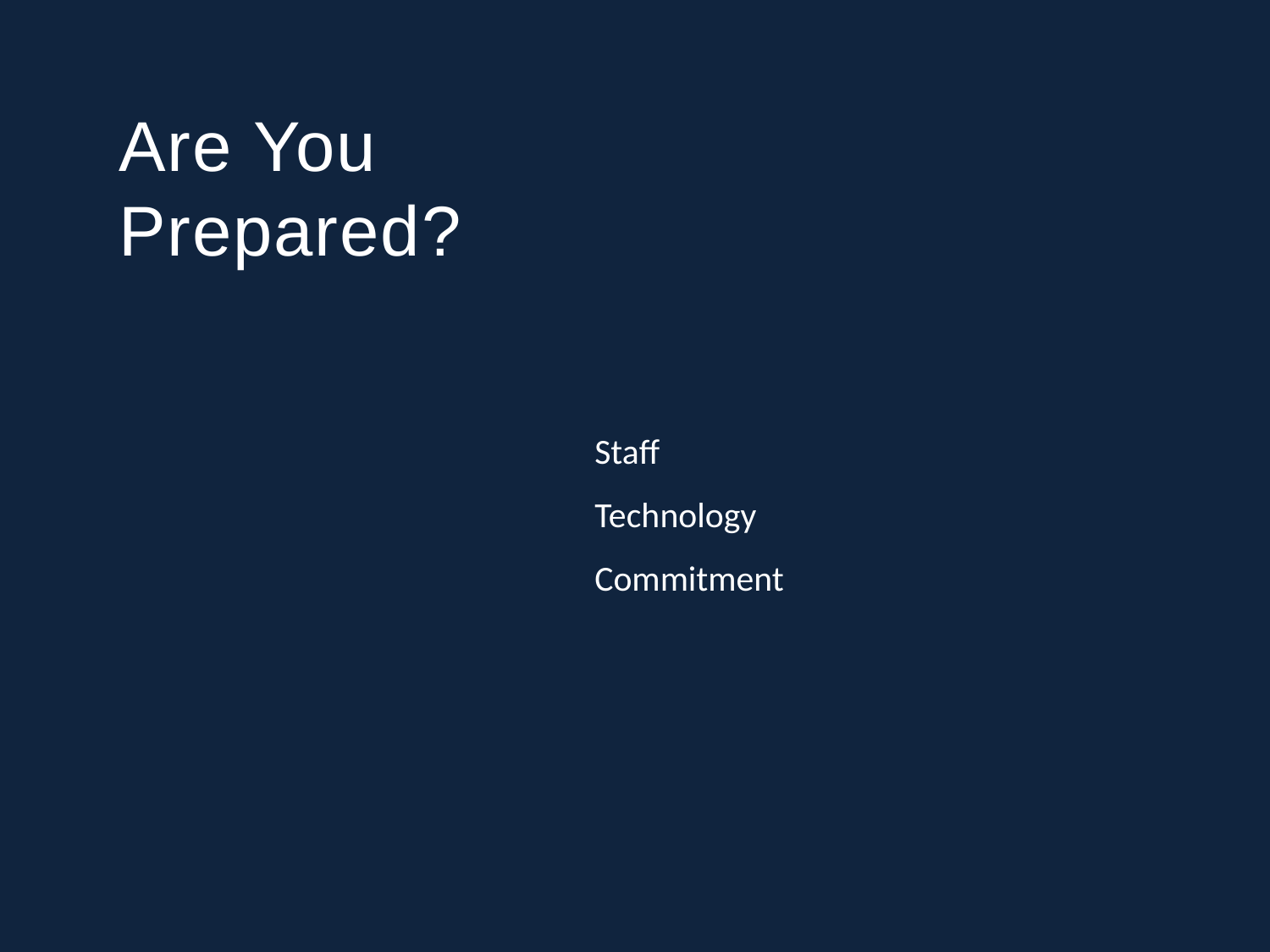

# Are You Prepared?
Staff
Technology
Commitment